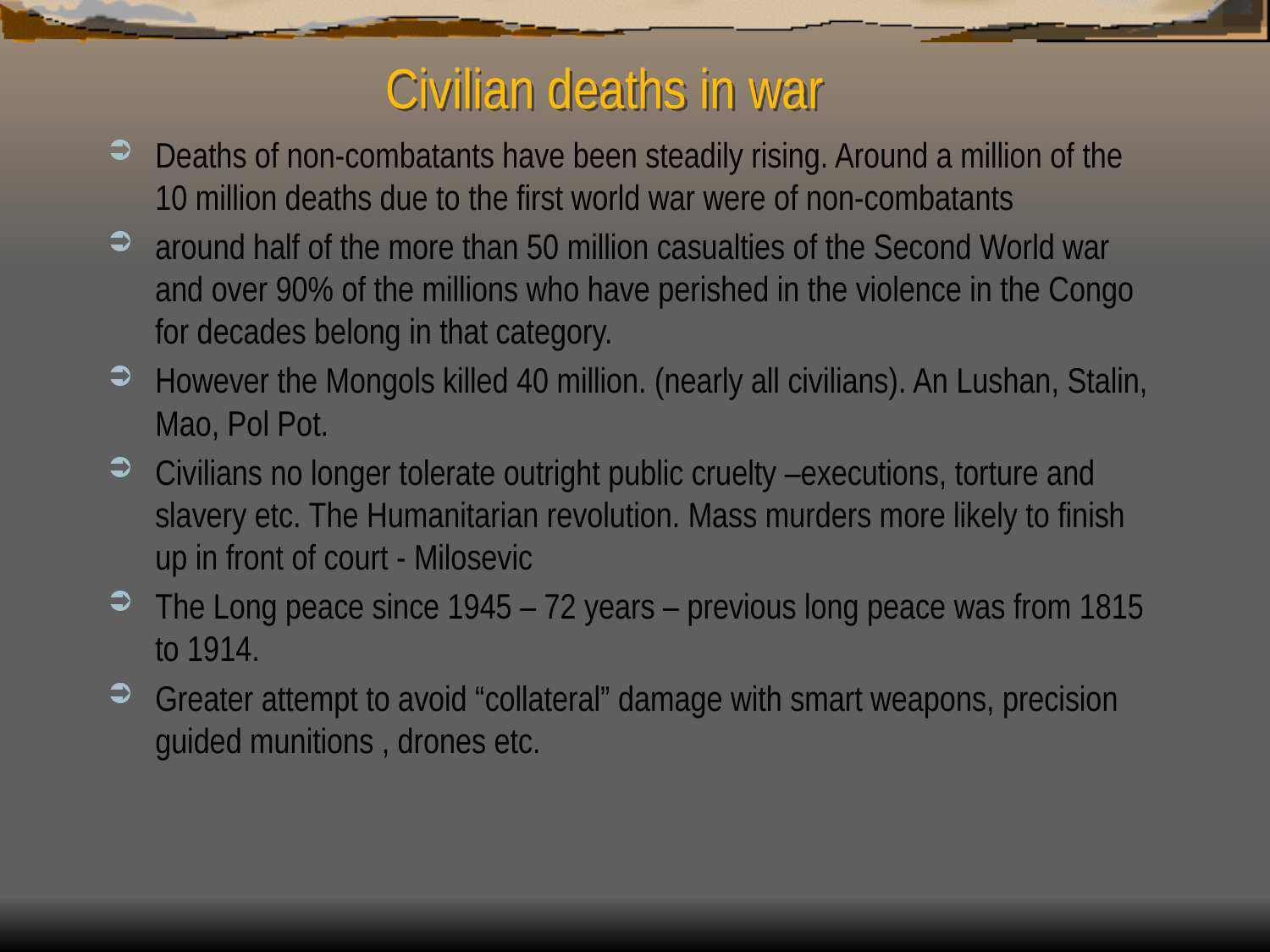

# Civilian deaths in war
Deaths of non-combatants have been steadily rising. Around a million of the 10 million deaths due to the first world war were of non‑combatants
around half of the more than 50 million casualties of the Second World war and over 90% of the millions who have perished in the violence in the Congo for decades belong in that category.
However the Mongols killed 40 million. (nearly all civilians). An Lushan, Stalin, Mao, Pol Pot.
Civilians no longer tolerate outright public cruelty –executions, torture and  slavery etc. The Humanitarian revolution. Mass murders more likely to finish up in front of court - Milosevic
The Long peace since 1945 – 72 years – previous long peace was from 1815 to 1914.
Greater attempt to avoid “collateral” damage with smart weapons, precision guided munitions , drones etc.